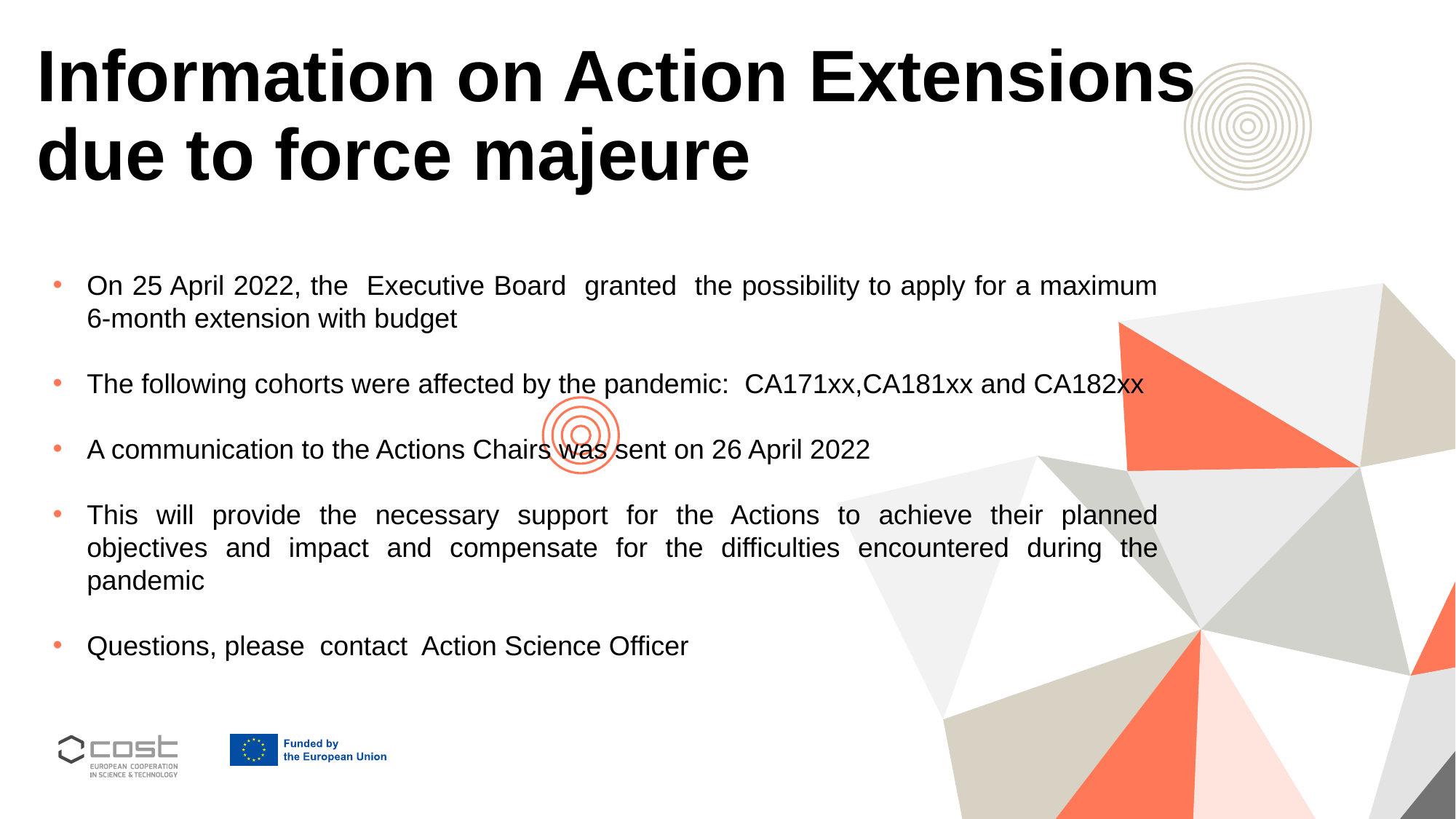

# Information on Action Extensions due to force majeure
On 25 April 2022, the  Executive Board  granted  the possibility to apply for a maximum 6-month extension with budget

The following cohorts were affected by the pandemic:  CA171xx,CA181xx and CA182xx

A communication to the Actions Chairs was sent on 26 April 2022

This will provide the necessary support for the Actions to achieve their planned objectives and impact and compensate for the difficulties encountered during the pandemic

Questions, please  contact  Action Science Officer